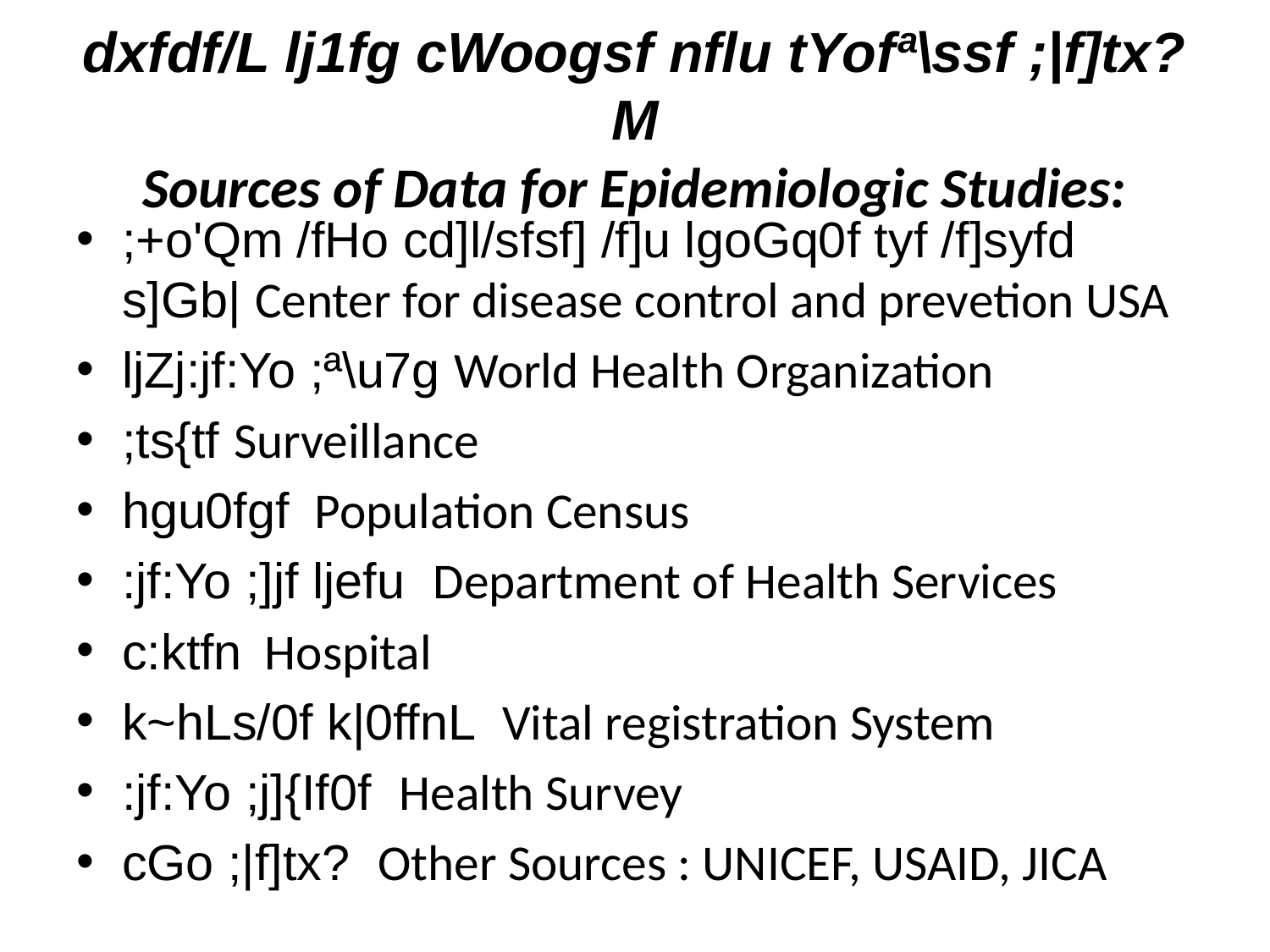

# dxfdf/L lj1fg cWoogsf nflu tYofª\ssf ;|f]tx?M Sources of Data for Epidemiologic Studies:
;+o'Qm /fHo cd]l/sfsf] /f]u lgoGq0f tyf /f]syfd s]Gb| Center for disease control and prevetion USA
ljZj:jf:Yo ;ª\u7g World Health Organization
;ts{tf Surveillance
hgu0fgf  Population Census
:jf:Yo ;]jf ljefu  Department of Health Services
c:ktfn  Hospital
k~hLs/0f k|0ffnL  Vital registration System
:jf:Yo ;j]{If0f  Health Survey
cGo ;|f]tx?  Other Sources : UNICEF, USAID, JICA